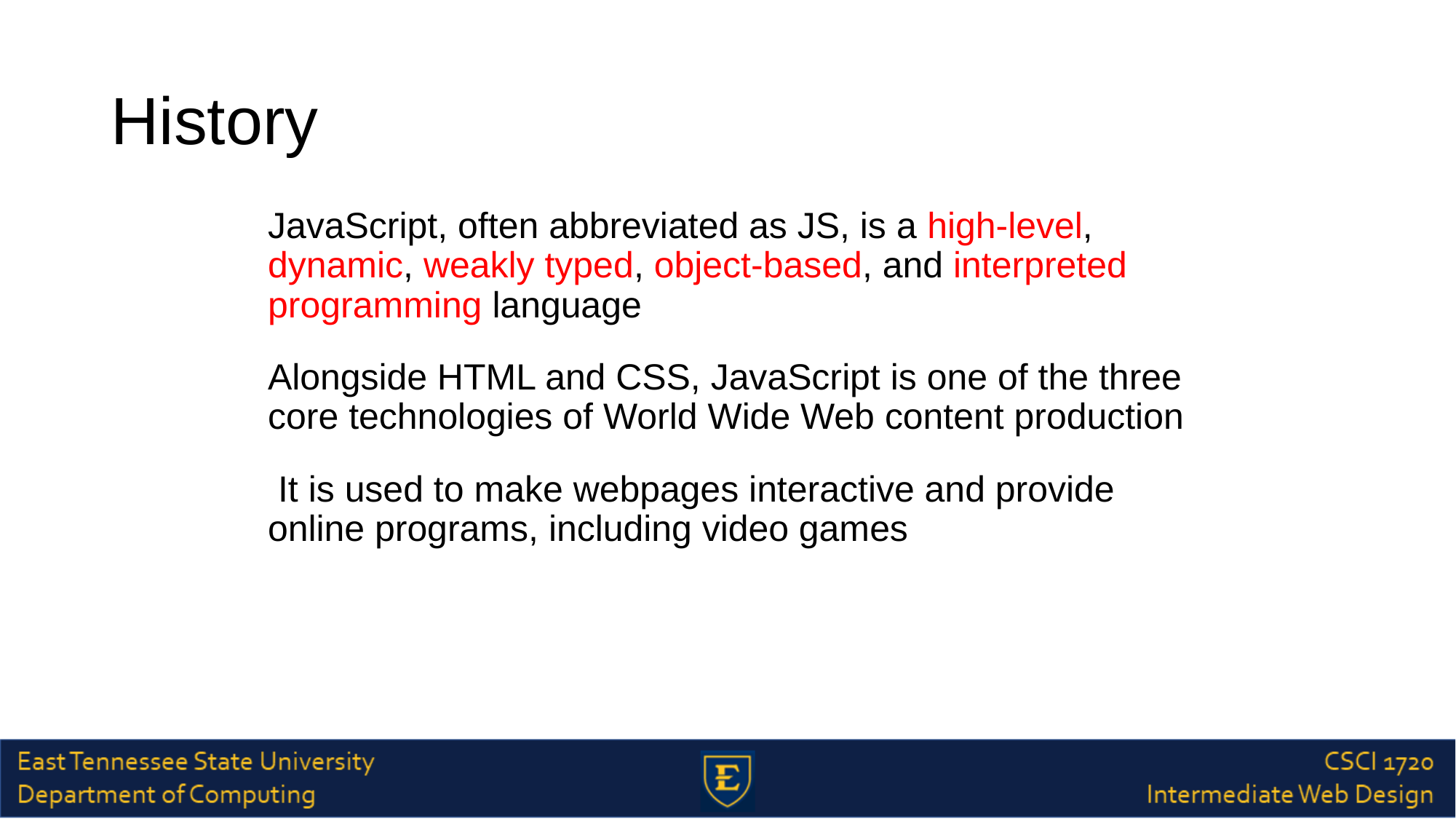

# History
JavaScript, often abbreviated as JS, is a high-level, dynamic, weakly typed, object-based, and interpreted programming language
Alongside HTML and CSS, JavaScript is one of the three core technologies of World Wide Web content production
 It is used to make webpages interactive and provide online programs, including video games